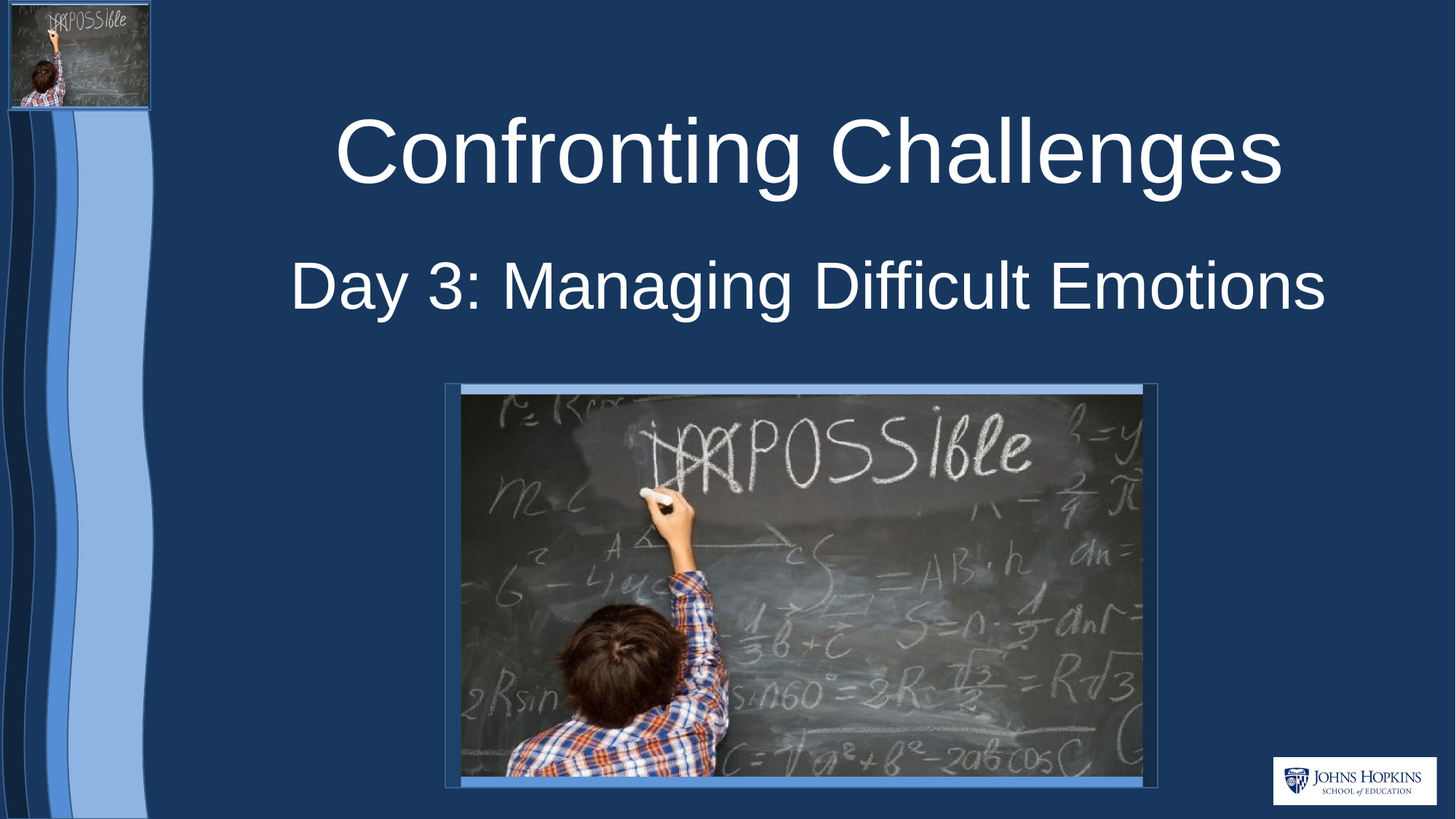

# Confronting Challenges
Day 3: Managing Difficult Emotions